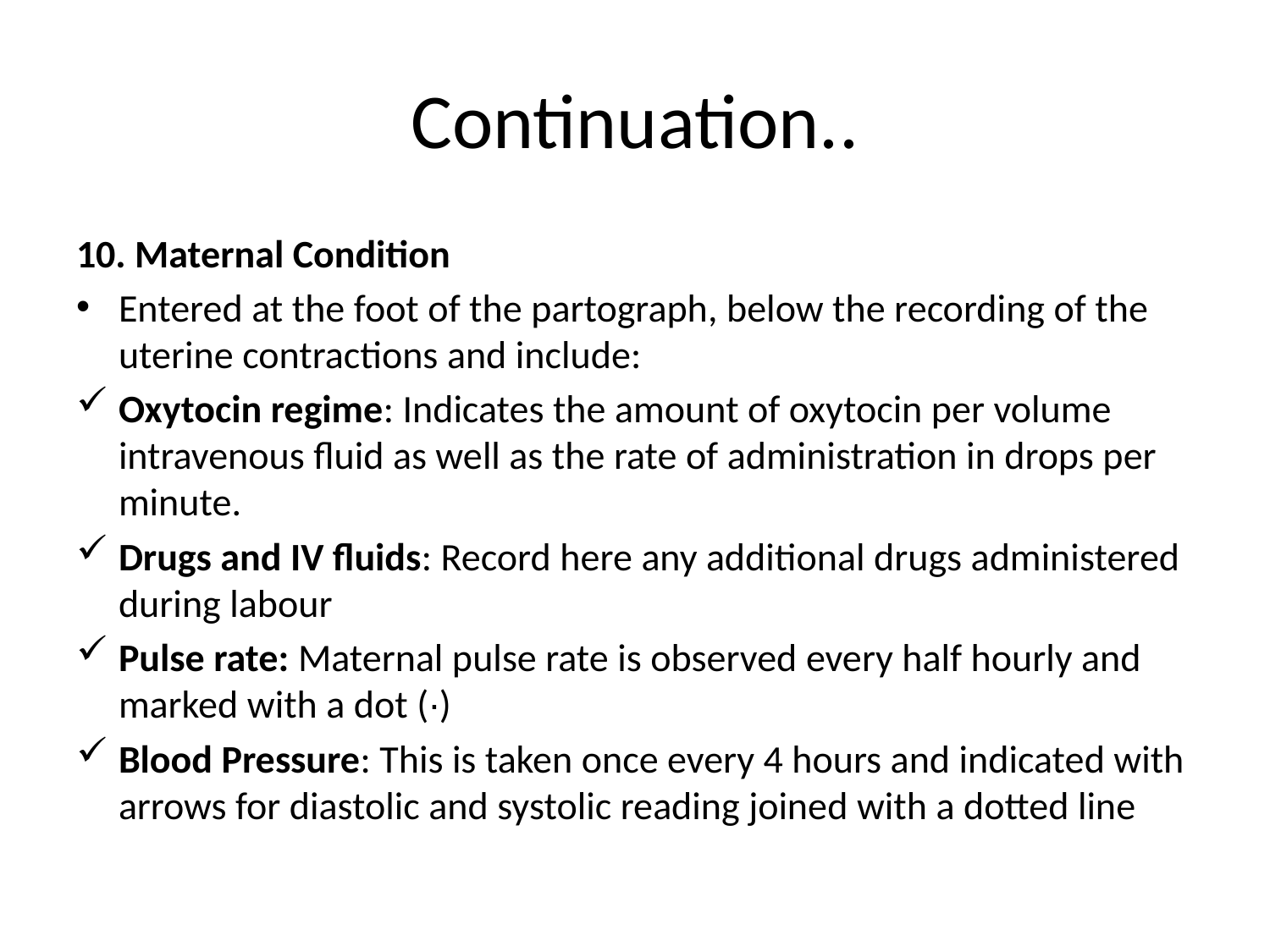

# Continuation..
10. Maternal Condition
Entered at the foot of the partograph, below the recording of the uterine contractions and include:
Oxytocin regime: Indicates the amount of oxytocin per volume intravenous fluid as well as the rate of administration in drops per minute.
Drugs and IV fluids: Record here any additional drugs administered during labour
Pulse rate: Maternal pulse rate is observed every half hourly and marked with a dot (∙)
Blood Pressure: This is taken once every 4 hours and indicated with arrows for diastolic and systolic reading joined with a dotted line